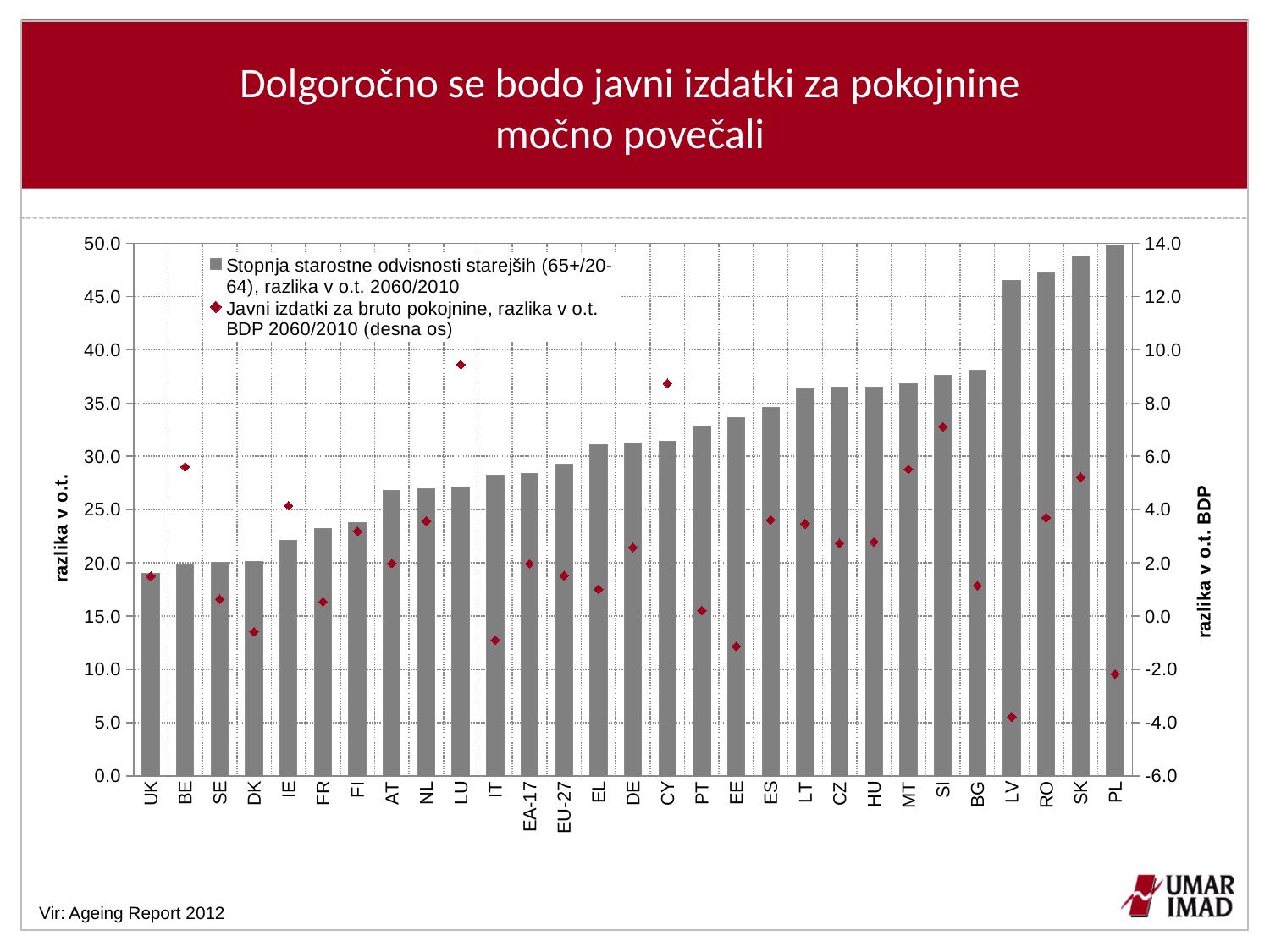

# Dolgoročno se bodo javni izdatki za pokojnine močno povečali

### Chart

| Category | Stopnja starostne odvisnosti starejših (65+/20-64), razlika v o.t. 2060/2010 | Javni izdatki za bruto pokojnine, razlika v o.t. BDP 2060/2010 (desna os) |
|---|---|---|
| UK | 19.042029104459992 | 1.4969782163558258 |
| BE | 19.809533422063577 | 5.609453065265839 |
| SE | 20.05040255574862 | 0.6339114435527887 |
| DK | 20.162439452241788 | -0.5867631882628037 |
| IE | 22.097488950524294 | 4.14903532388513 |
| FR | 23.22905222287158 | 0.5427260437124666 |
| FI | 23.806993722777175 | 3.1908550594444587 |
| AT | 26.8104224744341 | 1.9833791975515407 |
| NL | 26.949607450700068 | 3.57348086168896 |
| LU | 27.1179555069804 | 9.439414014725001 |
| IT | 28.260565807993014 | -0.8968225200973093 |
| EA-17 | 28.35568674724124 | 1.963678834870379 |
| EU-27 | 29.24377114009897 | 1.522789123576516 |
| EL | 31.059078327035145 | 1.0099646304064576 |
| DE | 31.229169396307693 | 2.5818010832335587 |
| CY | 31.40716283808281 | 8.73354166359602 |
| PT | 32.86245508015043 | 0.20999520597154667 |
| EE | 33.605405457856996 | -1.129745344252843 |
| ES | 34.59376864117119 | 3.613880794520013 |
| LT | 36.360439335933066 | 3.4702868388647428 |
| CZ | 36.48225719253211 | 2.7315937467775866 |
| HU | 36.51810286355129 | 2.7903387199373997 |
| MT | 36.843024913997425 | 5.510602614970787 |
| SI | 37.610886106528675 | 7.113248693299926 |
| BG | 38.08725265736705 | 1.1437136341809193 |
| LV | 46.491988104329636 | -3.779413810523403 |
| RO | 47.24786375971231 | 3.6968122795566205 |
| SK | 48.82311860620386 | 5.212060276953942 |
| PL | 49.857798870646846 | -2.1704185124008823 |
Vir: Ageing Report 2012